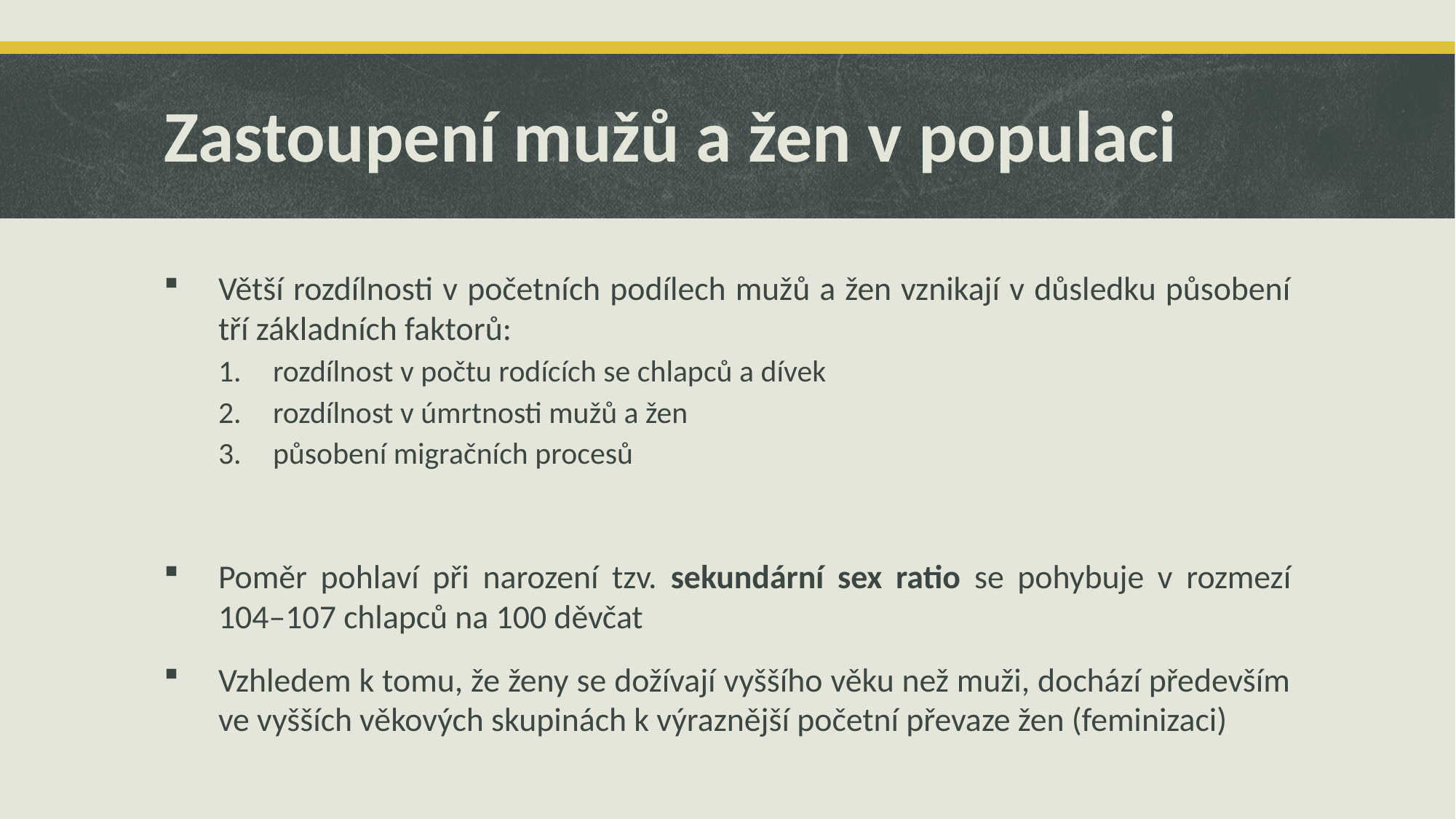

# Zastoupení mužů a žen v populaci
Větší rozdílnosti v početních podílech mužů a žen vznikají v důsledku působení tří základních faktorů:
rozdílnost v počtu rodících se chlapců a dívek
rozdílnost v úmrtnosti mužů a žen
působení migračních procesů

Poměr pohlaví při narození tzv. sekundární sex ratio se pohybuje v rozmezí 104–107 chlapců na 100 děvčat
Vzhledem k tomu, že ženy se dožívají vyššího věku než muži, dochází především ve vyšších věkových skupinách k výraznější početní převaze žen (feminizaci)